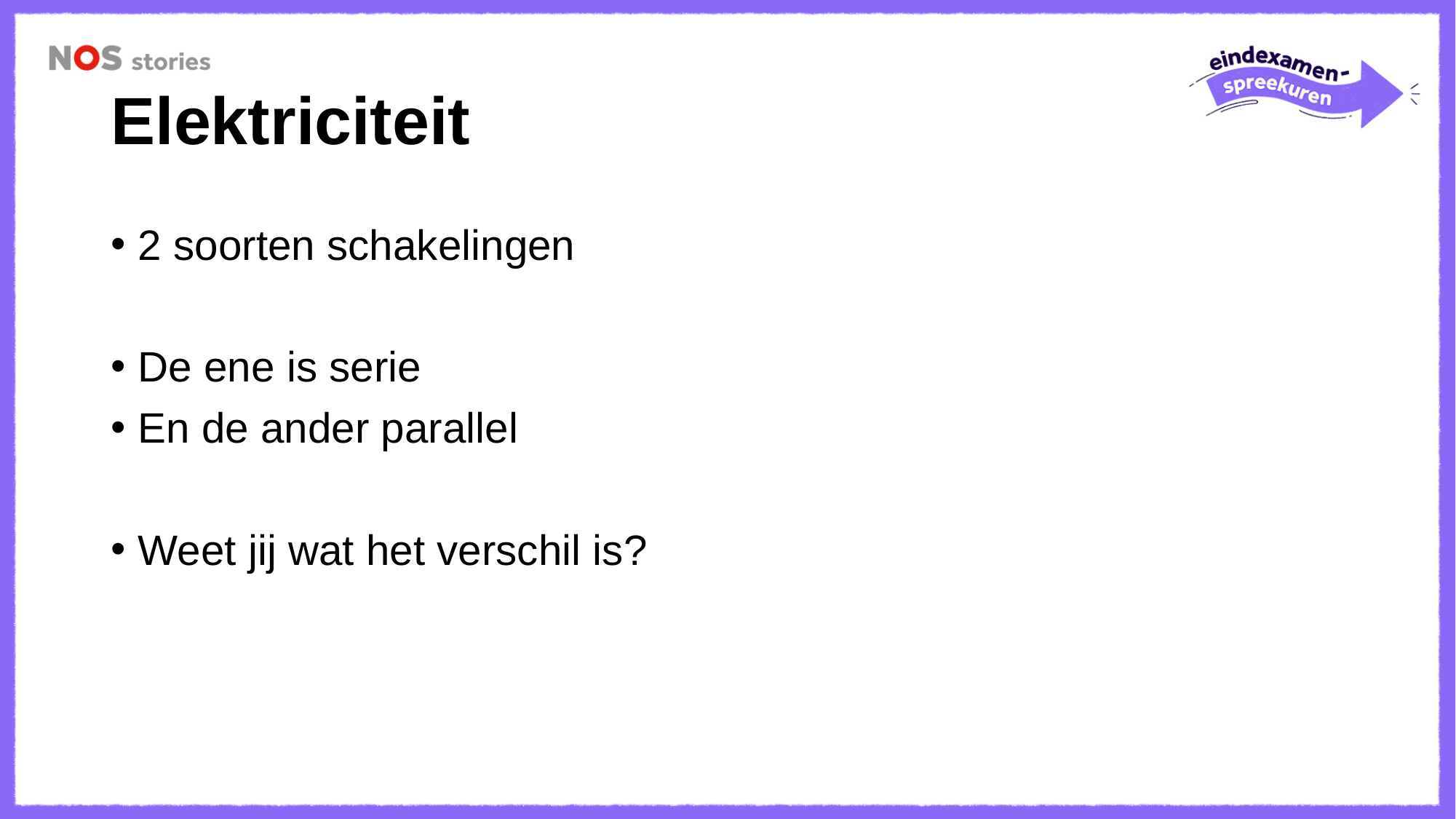

# Elektriciteit
2 soorten schakelingen

De ene is serie
En de ander parallel

Weet jij wat het verschil is?